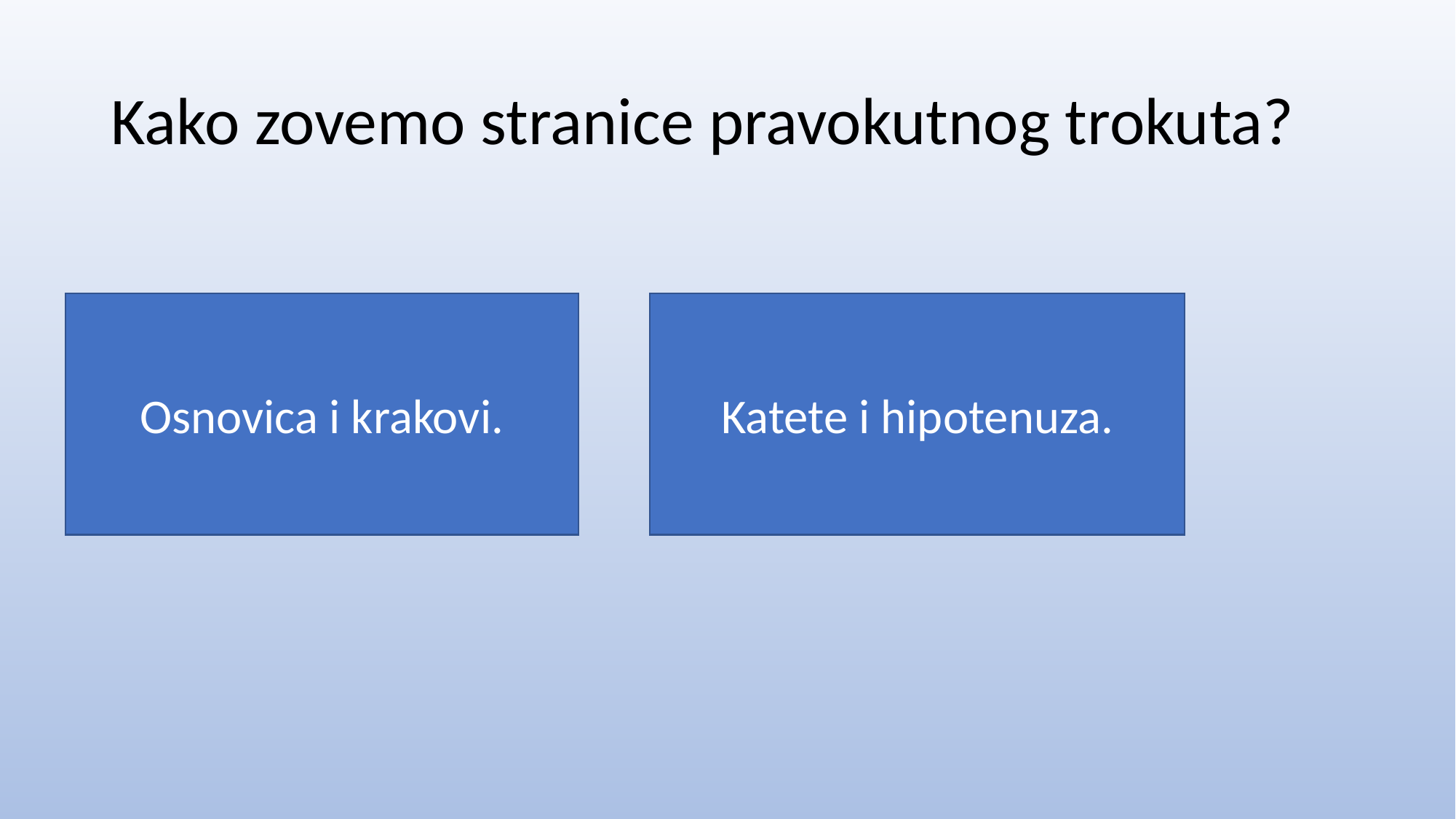

# Kako zovemo stranice pravokutnog trokuta?
Osnovica i krakovi.
Katete i hipotenuza.